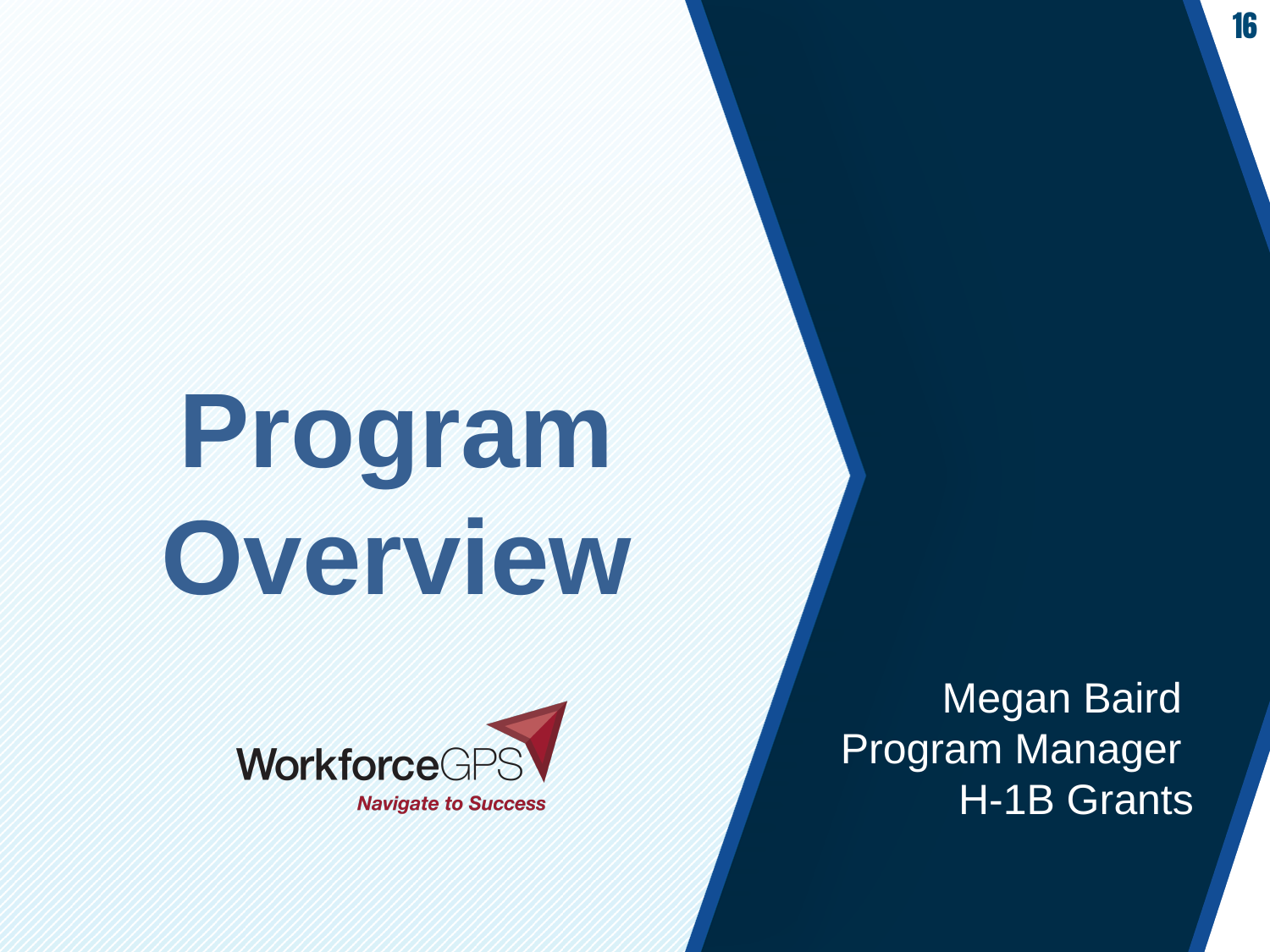

Program Overview
# Megan Baird Program Manager H-1B Grants